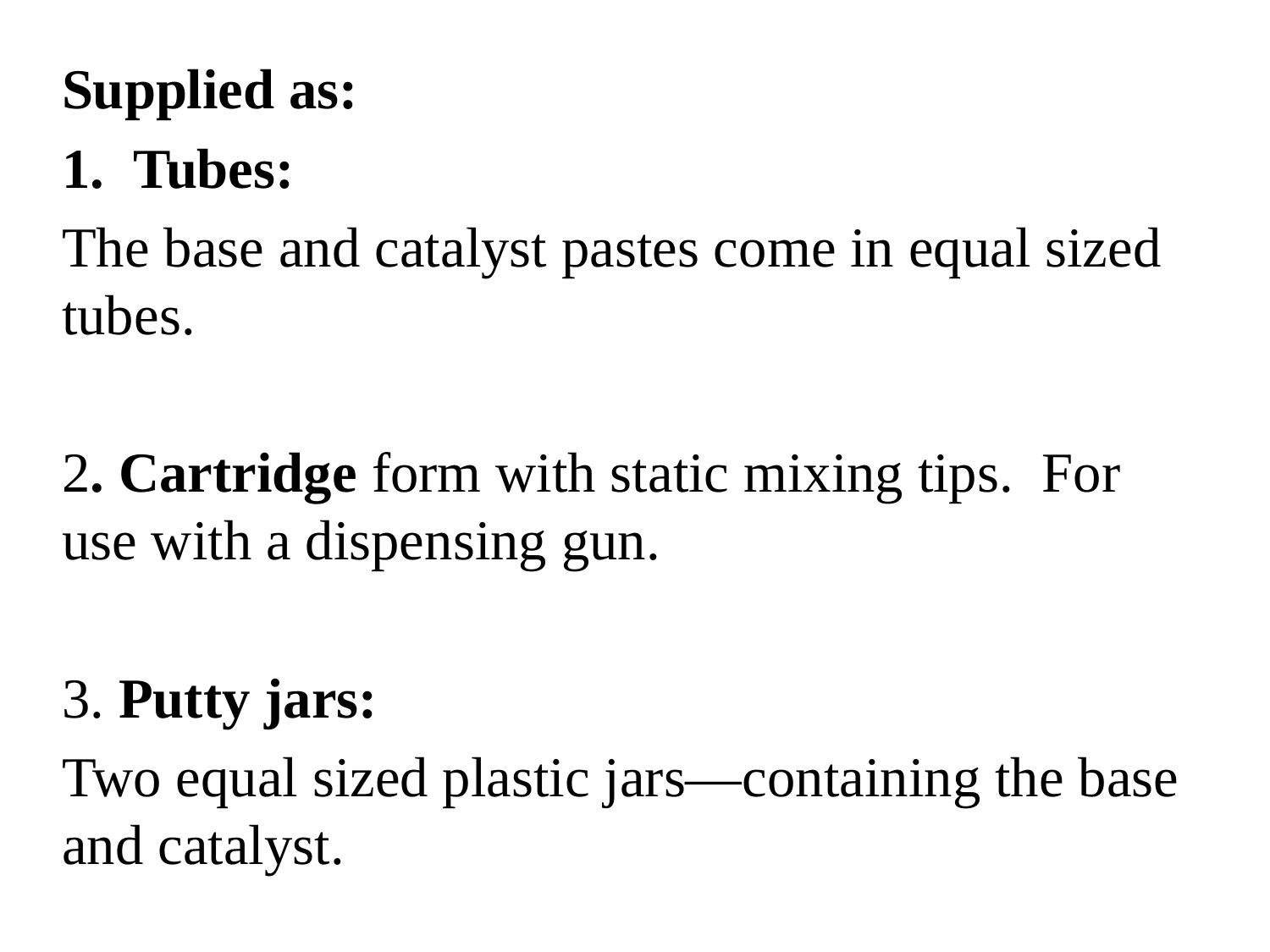

Supplied as:
Tubes:
The base and catalyst pastes come in equal sized tubes.

2. Cartridge form with static mixing tips.  For use with a dispensing gun.

3. Putty jars:
Two equal sized plastic jars—containing the base and catalyst.